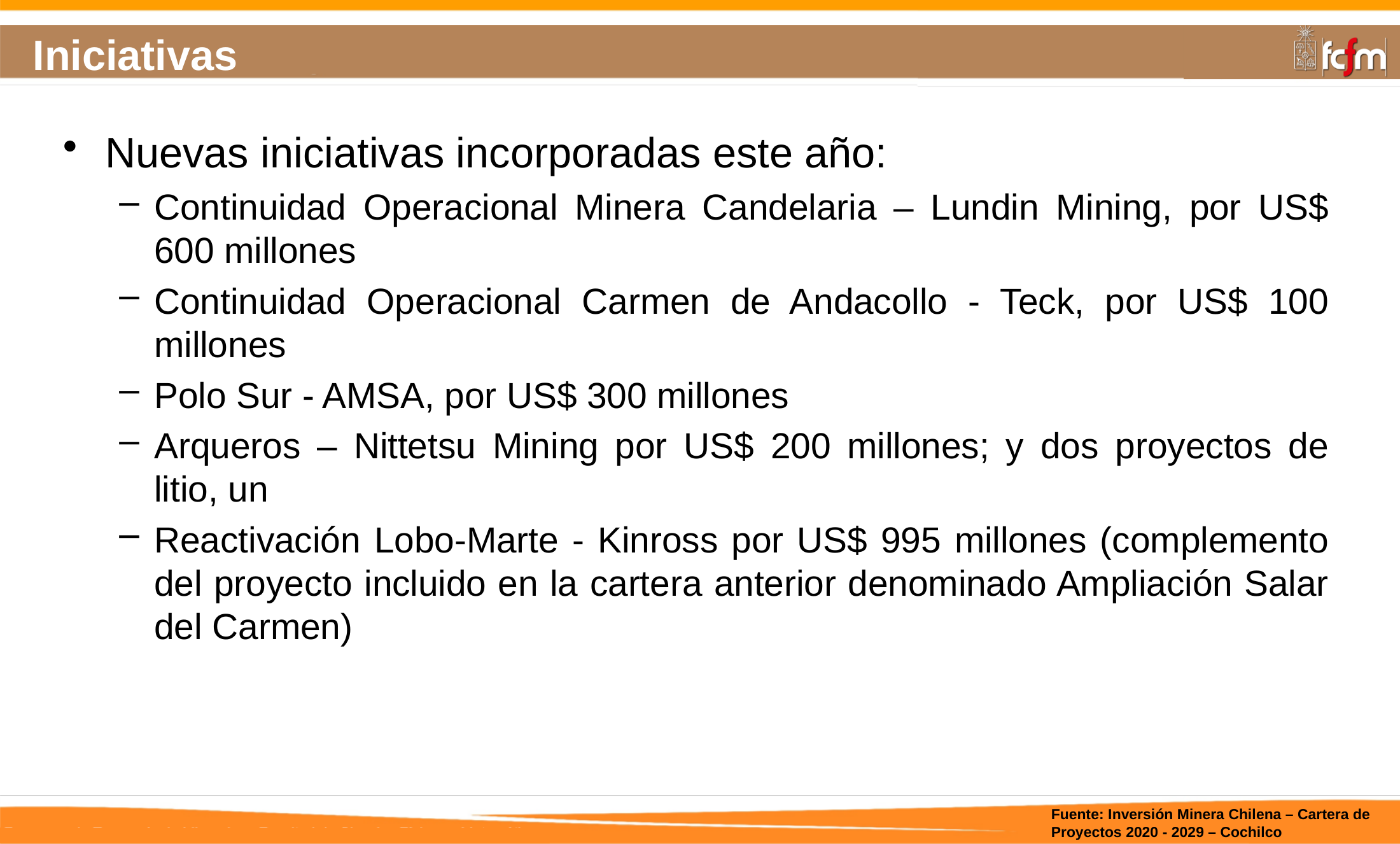

# Iniciativas
Nuevas iniciativas incorporadas este año:
Continuidad Operacional Minera Candelaria – Lundin Mining, por US$ 600 millones
Continuidad Operacional Carmen de Andacollo - Teck, por US$ 100 millones
Polo Sur - AMSA, por US$ 300 millones
Arqueros – Nittetsu Mining por US$ 200 millones; y dos proyectos de litio, un
Reactivación Lobo-Marte - Kinross por US$ 995 millones (complemento del proyecto incluido en la cartera anterior denominado Ampliación Salar del Carmen)
Fuente: Inversión Minera Chilena – Cartera de Proyectos 2020 - 2029 – Cochilco